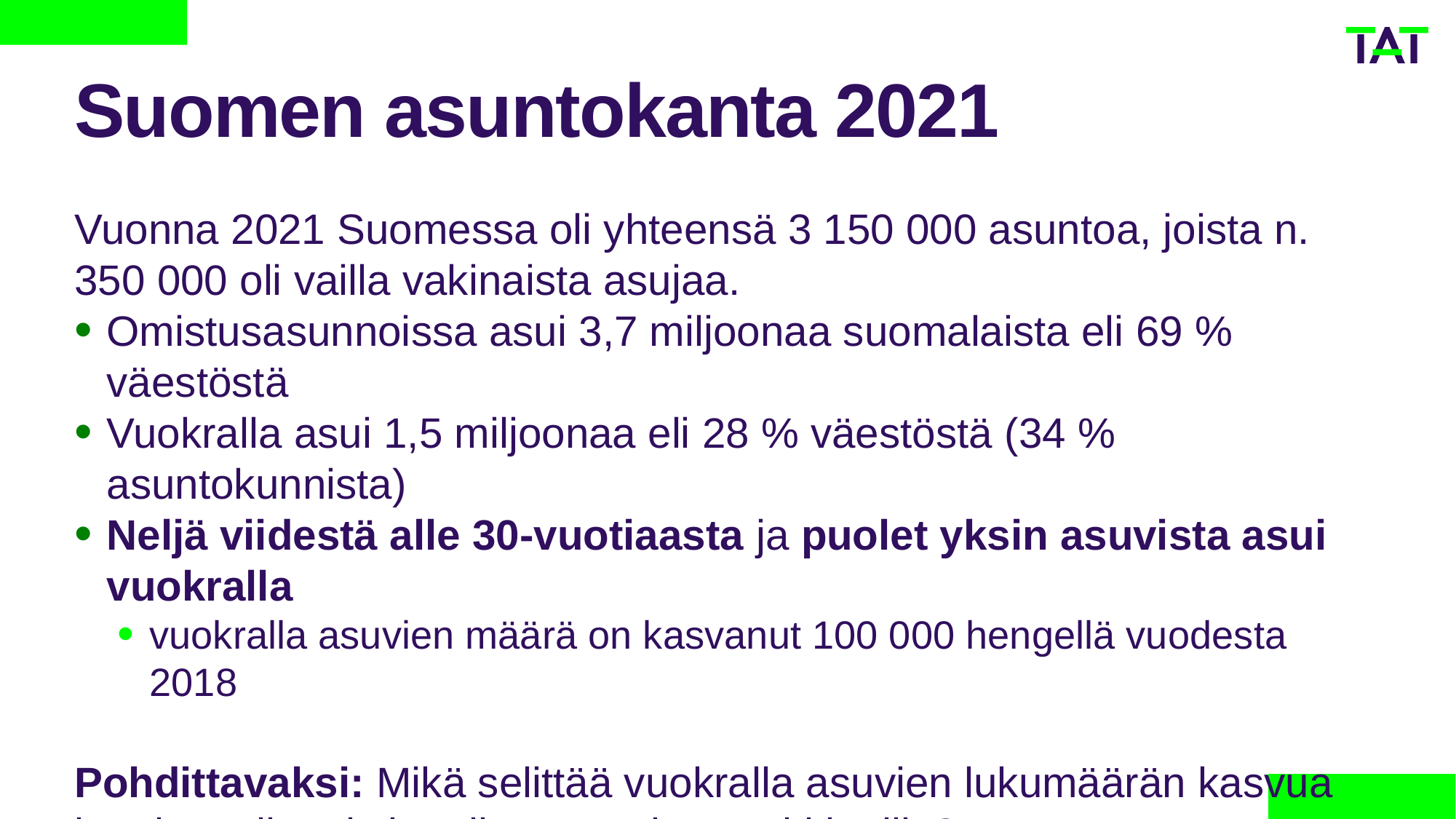

# Suomen asuntokanta 2021
Vuonna 2021 Suomessa oli yhteensä 3 150 000 asuntoa, joista n. 350 000 oli vailla vakinaista asujaa.
Omistusasunnoissa asui 3,7 miljoonaa suomalaista eli 69 % väestöstä
Vuokralla asui 1,5 miljoonaa eli 28 % väestöstä (34 % asuntokunnista)
Neljä viidestä alle 30-vuotiaasta ja puolet yksin asuvista asui vuokralla
vuokralla asuvien määrä on kasvanut 100 000 hengellä vuodesta 2018

Pohdittavaksi: Mikä selittää vuokralla asuvien lukumäärän kasvua ja mitä vaikutuksia tällä on vuokramarkkinoille?